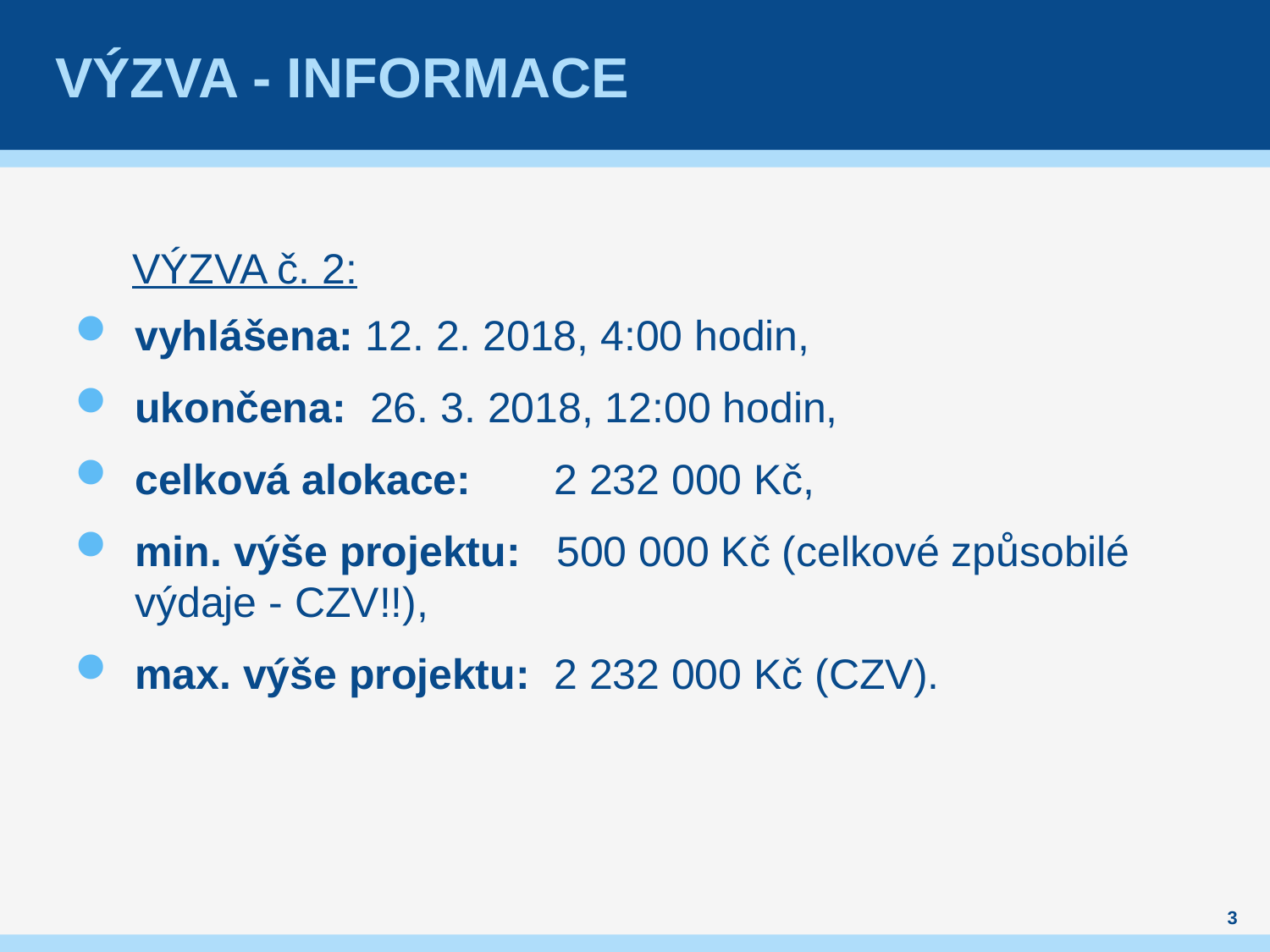

# Výzva - informace
VÝZVA č. 2:
vyhlášena: 12. 2. 2018, 4:00 hodin,
ukončena:  26. 3. 2018, 12:00 hodin,
celková alokace:       2 232 000 Kč,
min. výše projektu:   500 000 Kč (celkové způsobilé výdaje - CZV!!),
max. výše projektu:  2 232 000 Kč (CZV).

3